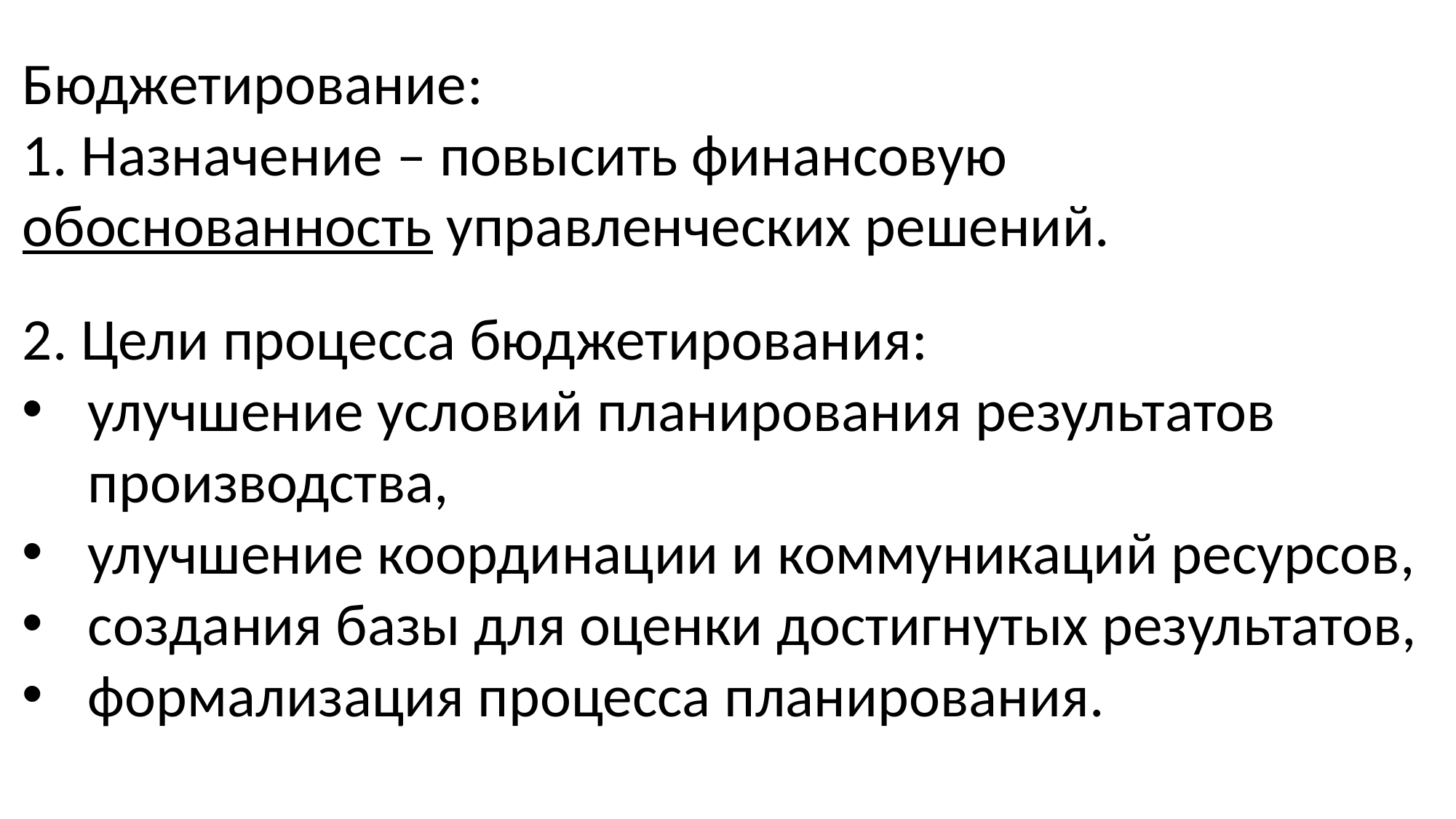

Бюджетирование:
1. Назначение – повысить финансовую обоснованность управленческих решений.

2. Цели процесса бюджетирования:
улучшение условий планирования результатов производства,
улучшение координации и коммуникаций ресурсов,
создания базы для оценки достигнутых результатов,
формализация процесса планирования.